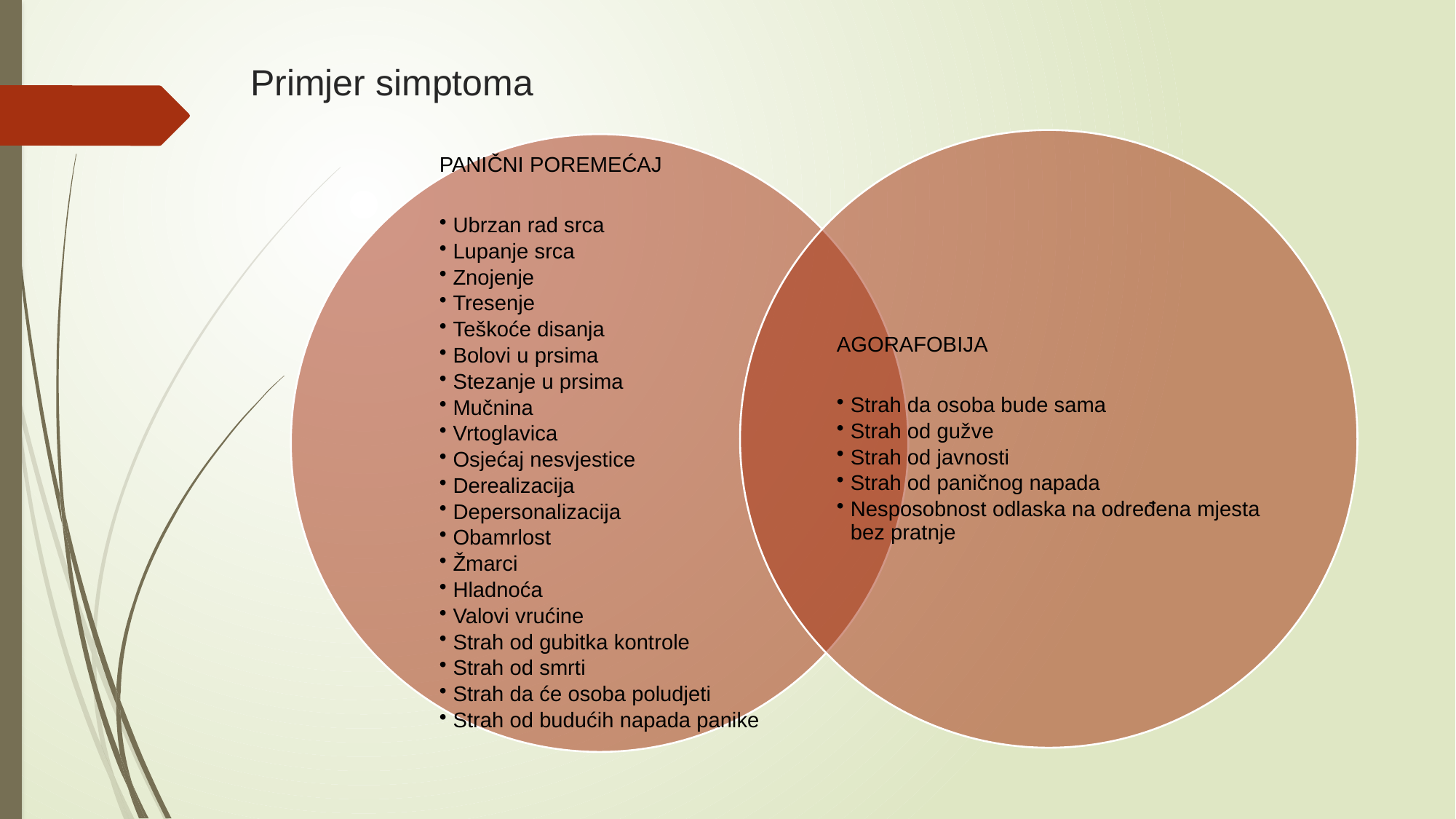

# Primjer simptoma
PANIČNI POREMEĆAJ

Ubrzan rad srca
Lupanje srca
Znojenje
Tresenje
Teškoće disanja
Bolovi u prsima
Stezanje u prsima
Mučnina
Vrtoglavica
Osjećaj nesvjestice
Derealizacija
Depersonalizacija
Obamrlost
Žmarci
Hladnoća
Valovi vrućine
Strah od gubitka kontrole
Strah od smrti
Strah da će osoba poludjeti
Strah od budućih napada panike
AGORAFOBIJA

Strah da osoba bude sama
Strah od gužve
Strah od javnosti
Strah od paničnog napada
Nesposobnost odlaska na određena mjesta bez pratnje